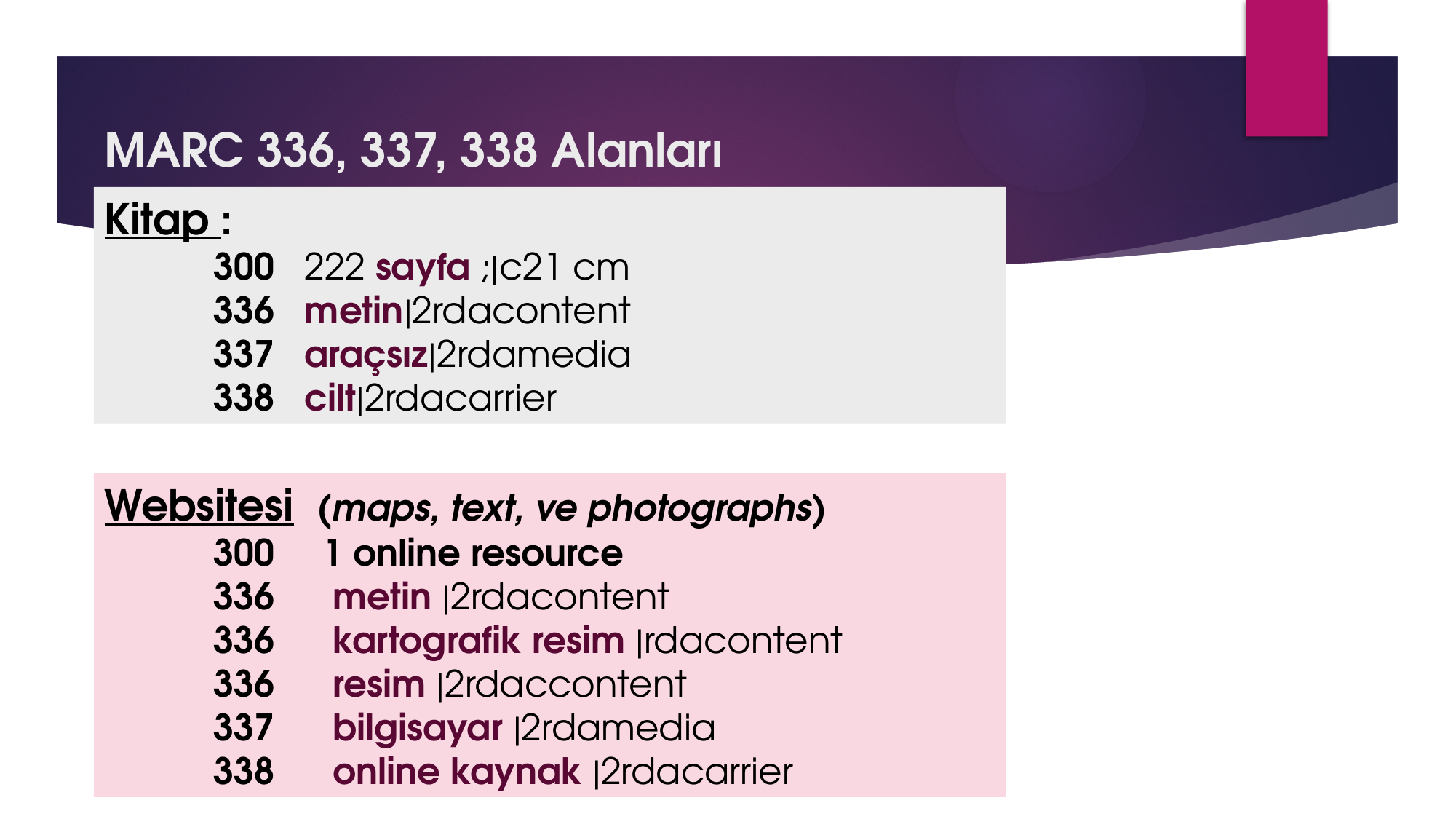

# MARC 336, 337, 338 Alanları
Kitap :
	300   222 sayfa ;|c21 cm
	336   metin|2rdacontent
	337   araçsız|2rdamedia
	338   cilt|2rdacarrier
Websitesi   (maps, text, ve photographs)
	300 	1 online resource
	336 	 metin |2rdacontent
	336 	 kartografik resim |rdacontent
	336 	 resim |2rdaccontent
	337 	 bilgisayar |2rdamedia
	338 	 online kaynak |2rdacarrier